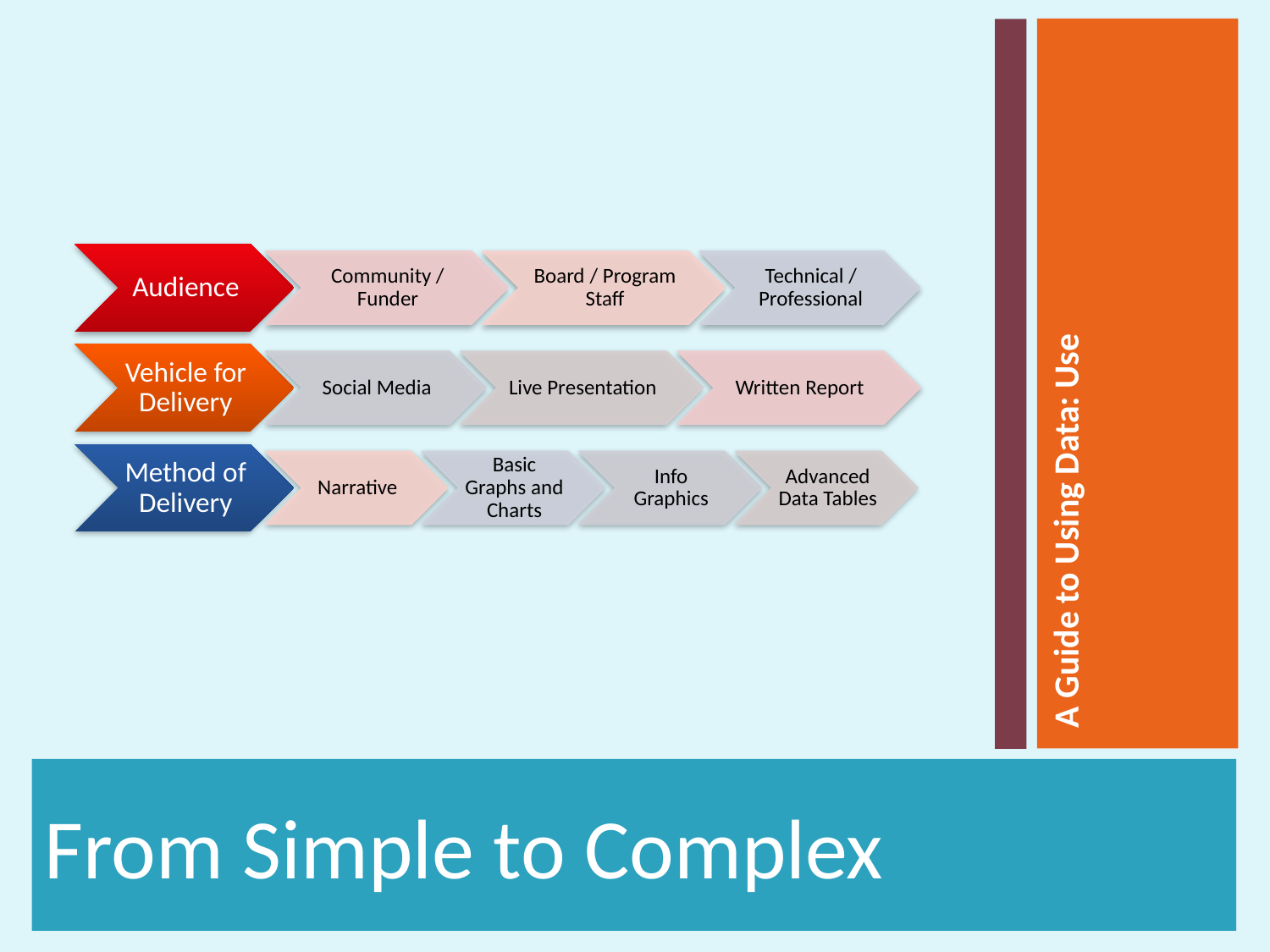

Audience
Community / Funder
Board / Program Staff
Technical / Professional
Vehicle for Delivery
Social Media
Live Presentation
Written Report
Method of Delivery
Narrative
Basic Graphs and Charts
Info Graphics
Advanced Data Tables
A Guide to Using Data: Use
From Simple to Complex